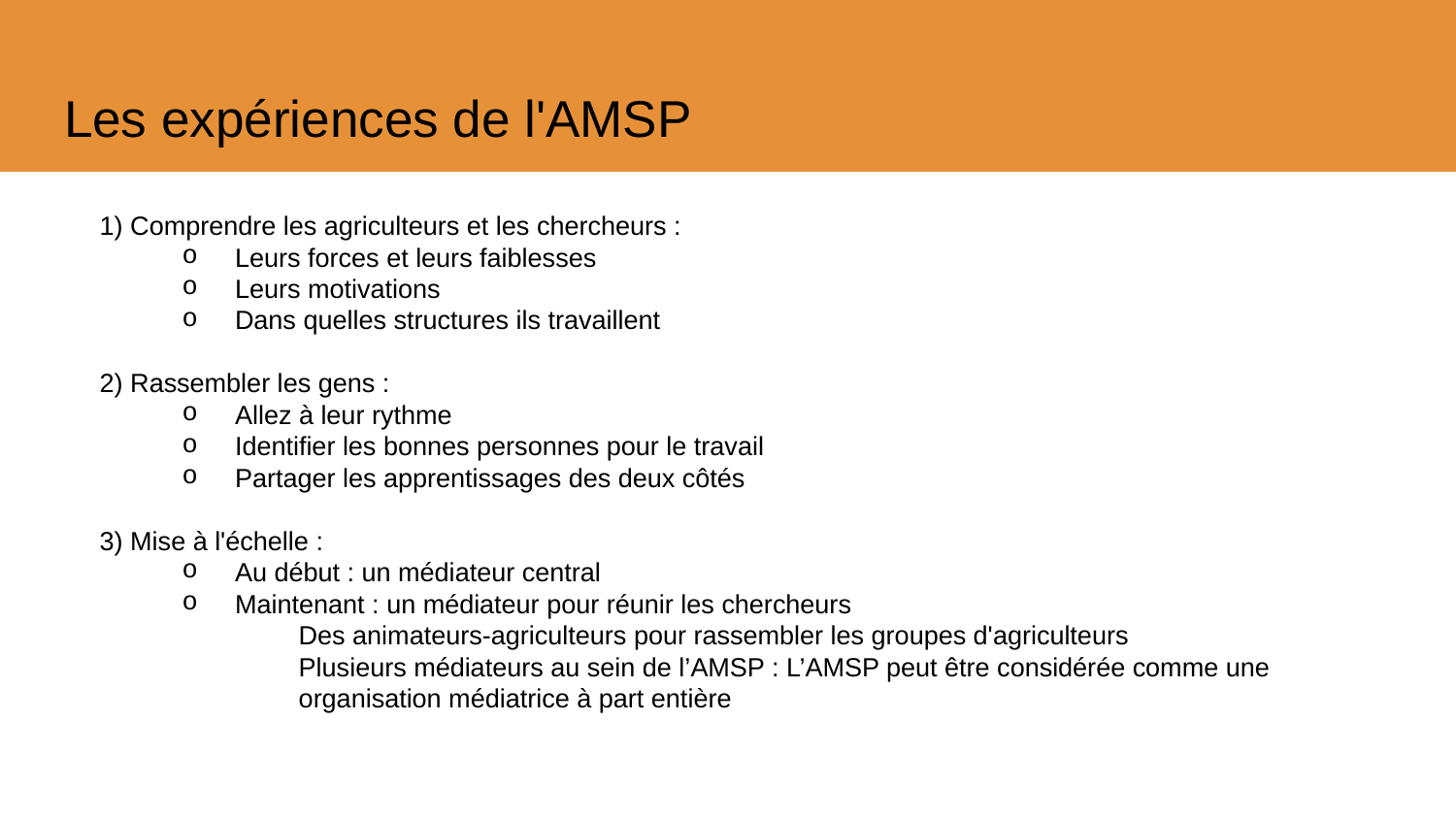

# Les expériences de l'AMSP
1) Comprendre les agriculteurs et les chercheurs :
Leurs forces et leurs faiblesses
Leurs motivations
Dans quelles structures ils travaillent

2) Rassembler les gens :
Allez à leur rythme
Identifier les bonnes personnes pour le travail
Partager les apprentissages des deux côtés

3) Mise à l'échelle :
Au début : un médiateur central
Maintenant : un médiateur pour réunir les chercheurs
Des animateurs-agriculteurs pour rassembler les groupes d'agriculteurs
Plusieurs médiateurs au sein de l’AMSP : L’AMSP peut être considérée comme une organisation médiatrice à part entière